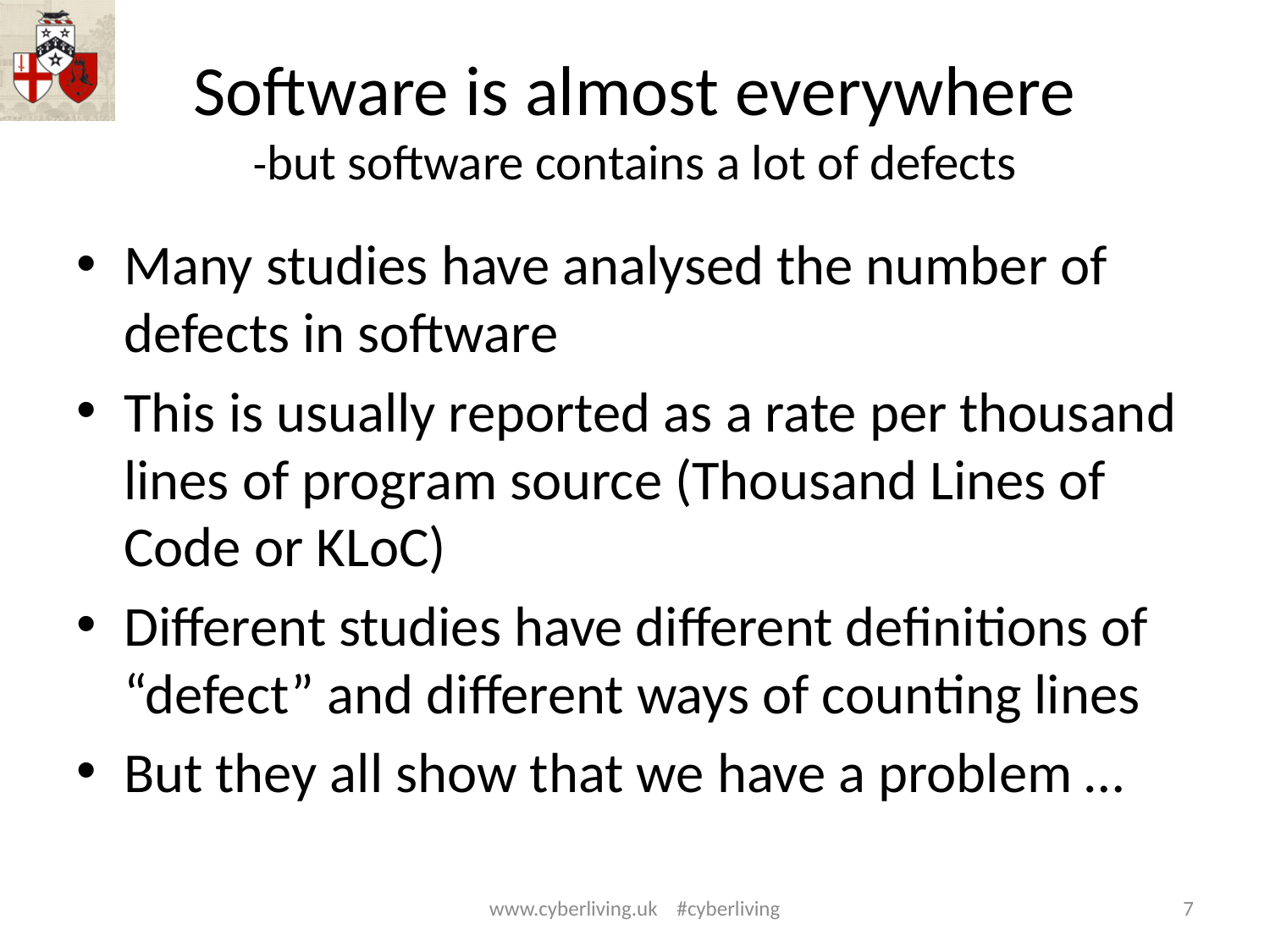

# Software is almost everywhere -but software contains a lot of defects
Many studies have analysed the number of defects in software
This is usually reported as a rate per thousand lines of program source (Thousand Lines of Code or KLoC)
Different studies have different definitions of “defect” and different ways of counting lines
But they all show that we have a problem …
www.cyberliving.uk    #cyberliving
7